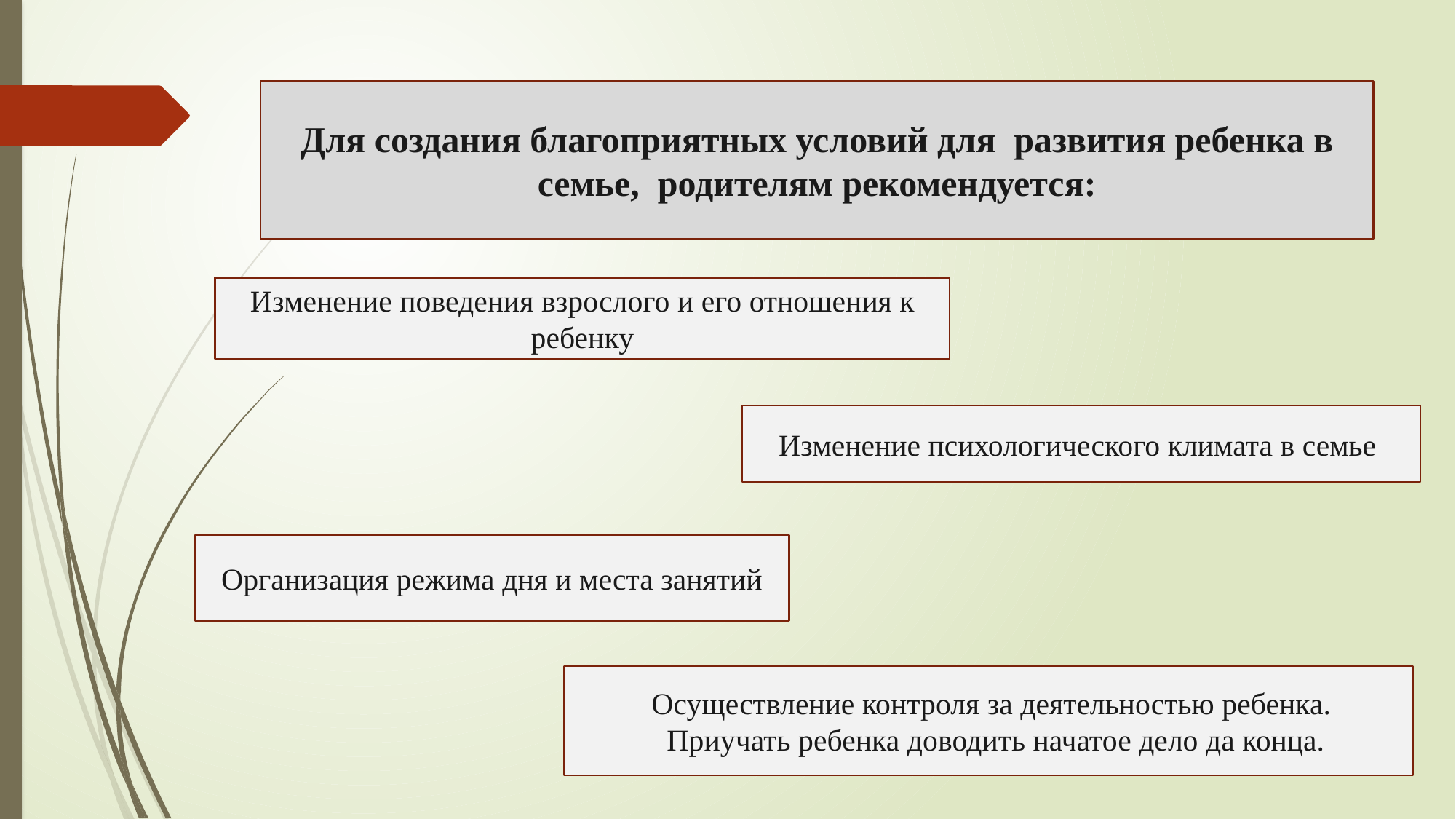

Для создания благоприятных условий для  развития ребенка в семье,  родителям рекомендуется:
Изменение поведения взрослого и его отношения к ребенку
Изменение психологического климата в семье
Организация режима дня и места занятий

          Осуществление контроля за деятельностью ребенка.
            Приучать ребенка доводить начатое дело да конца.